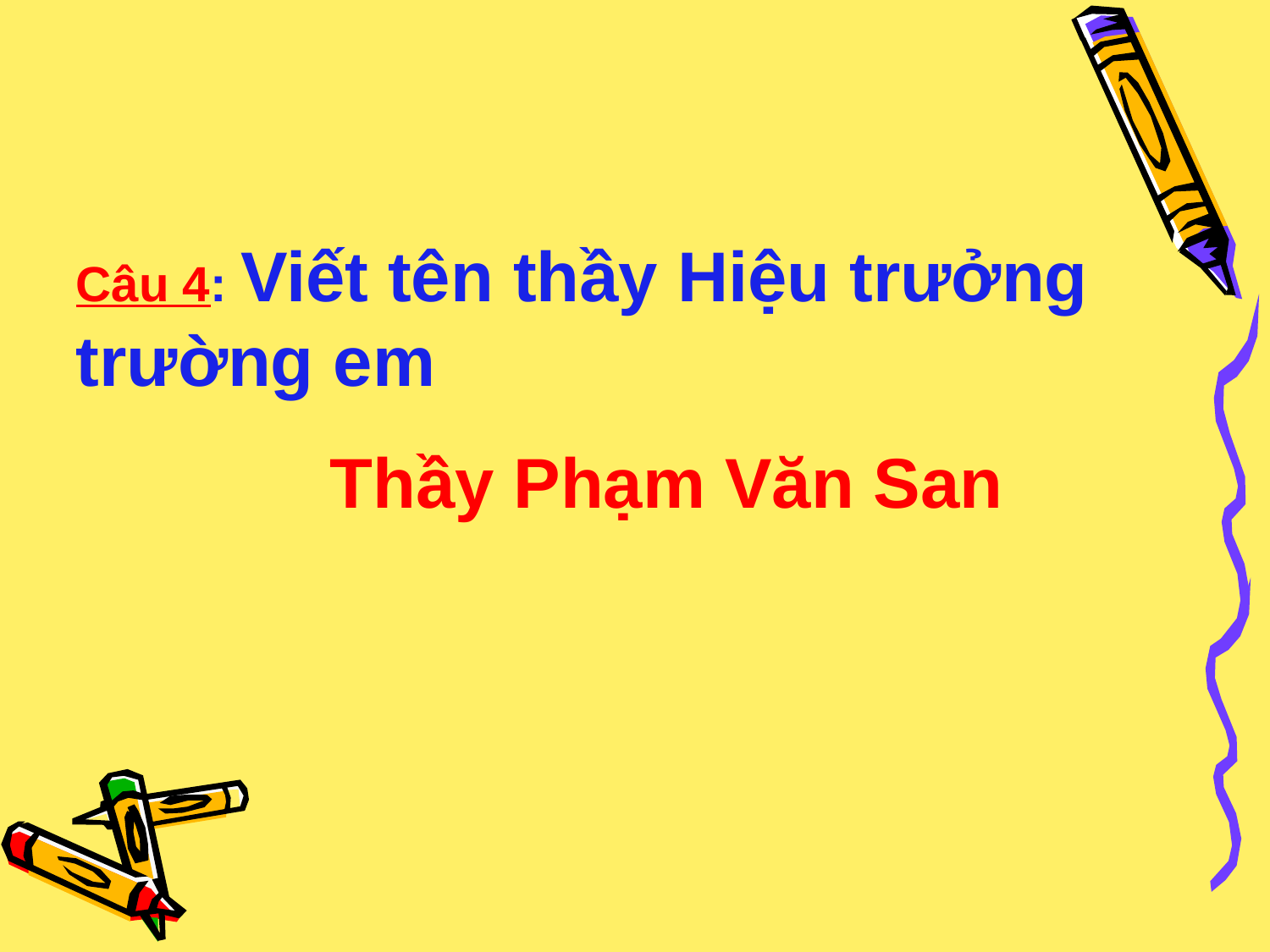

Câu 4: Viết tên thầy Hiệu trưởng trường em
Thầy Phạm Văn San